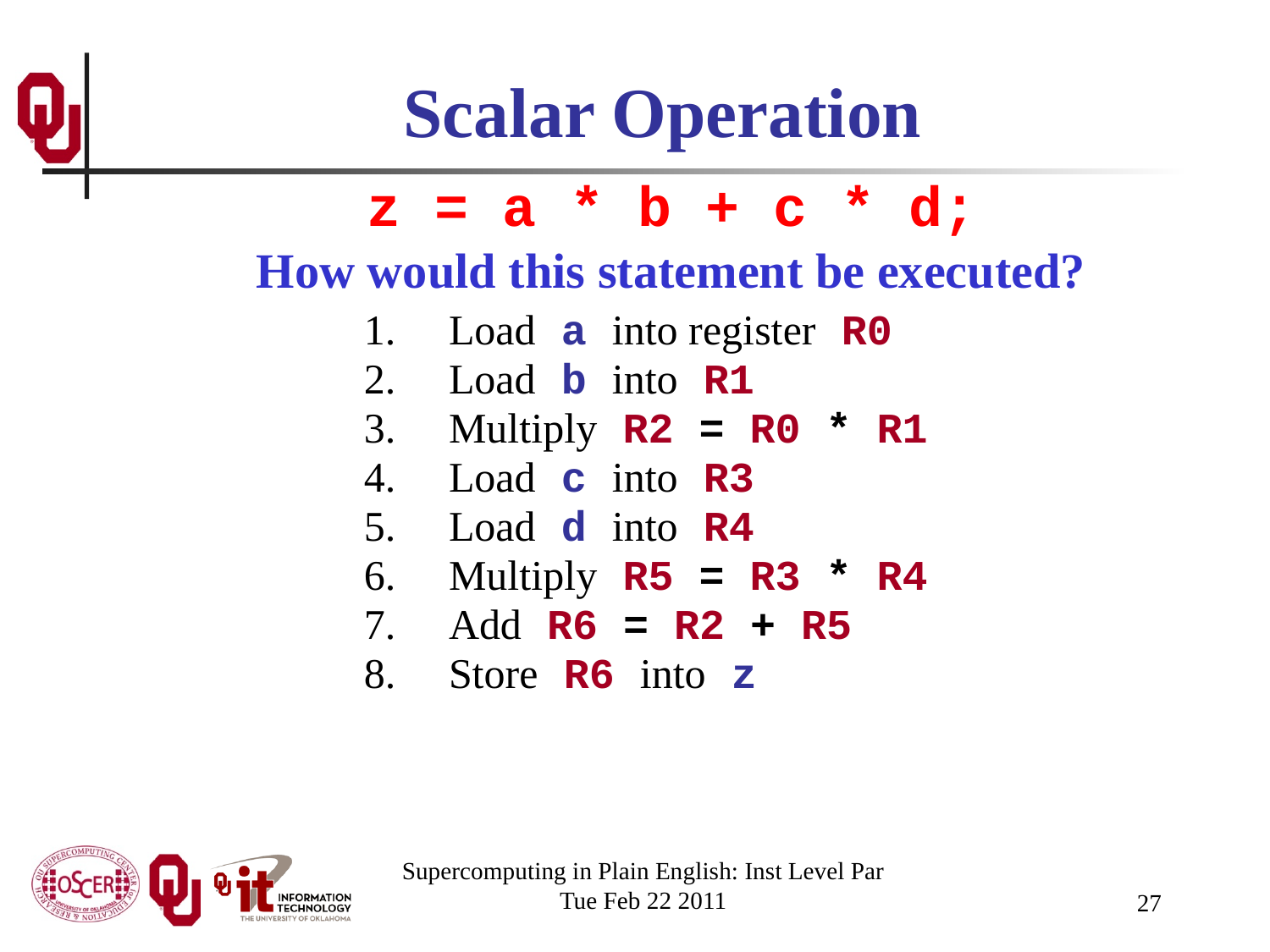

# Scalar Operation
z = a * b + c * d;
How would this statement be executed?
Load a into register R0
Load b into R1
Multiply R2 = R0 * R1
Load c into R3
Load d into R4
Multiply R5 = R3 * R4
Add R6 = R2 + R5
Store R6 into z

Supercomputing in Plain English: Inst Level Par
Tue Feb 22 2011
27